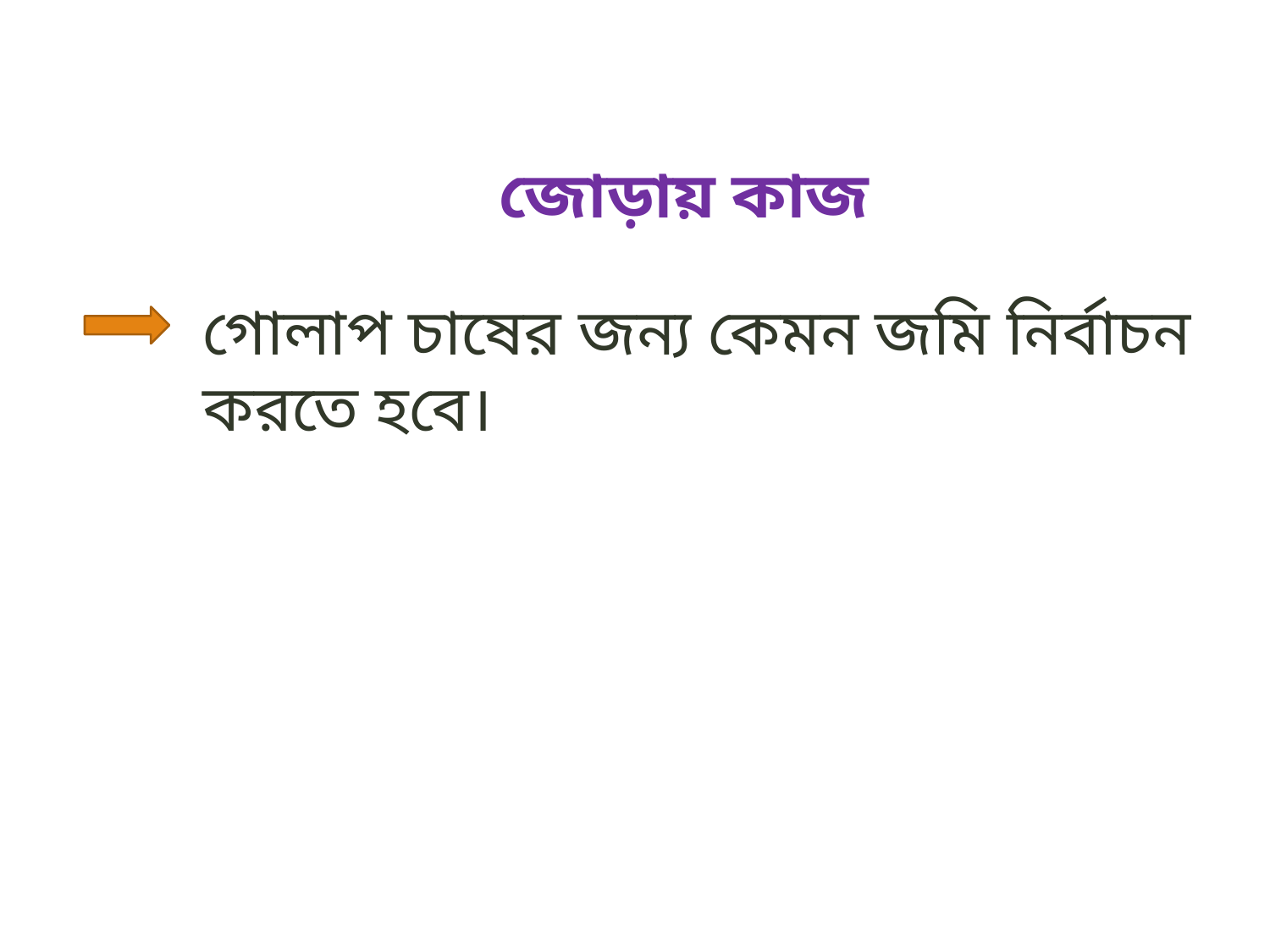

জোড়ায় কাজ
গোলাপ চাষের জন্য কেমন জমি নির্বাচন করতে হবে।